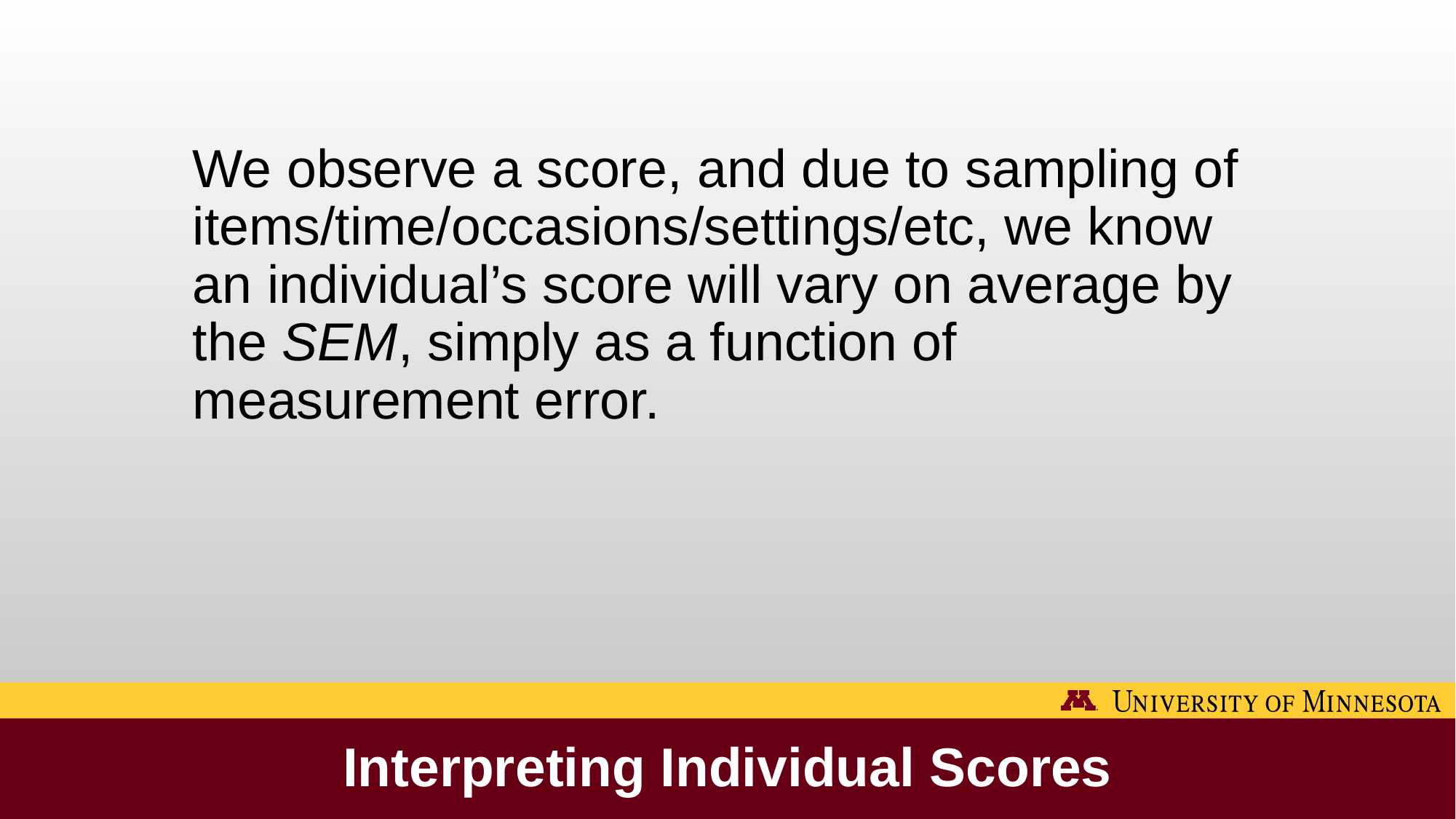

We observe a score, and due to sampling of items/time/occasions/settings/etc, we know an individual’s score will vary on average by the SEM, simply as a function of measurement error.
# Interpreting Individual Scores